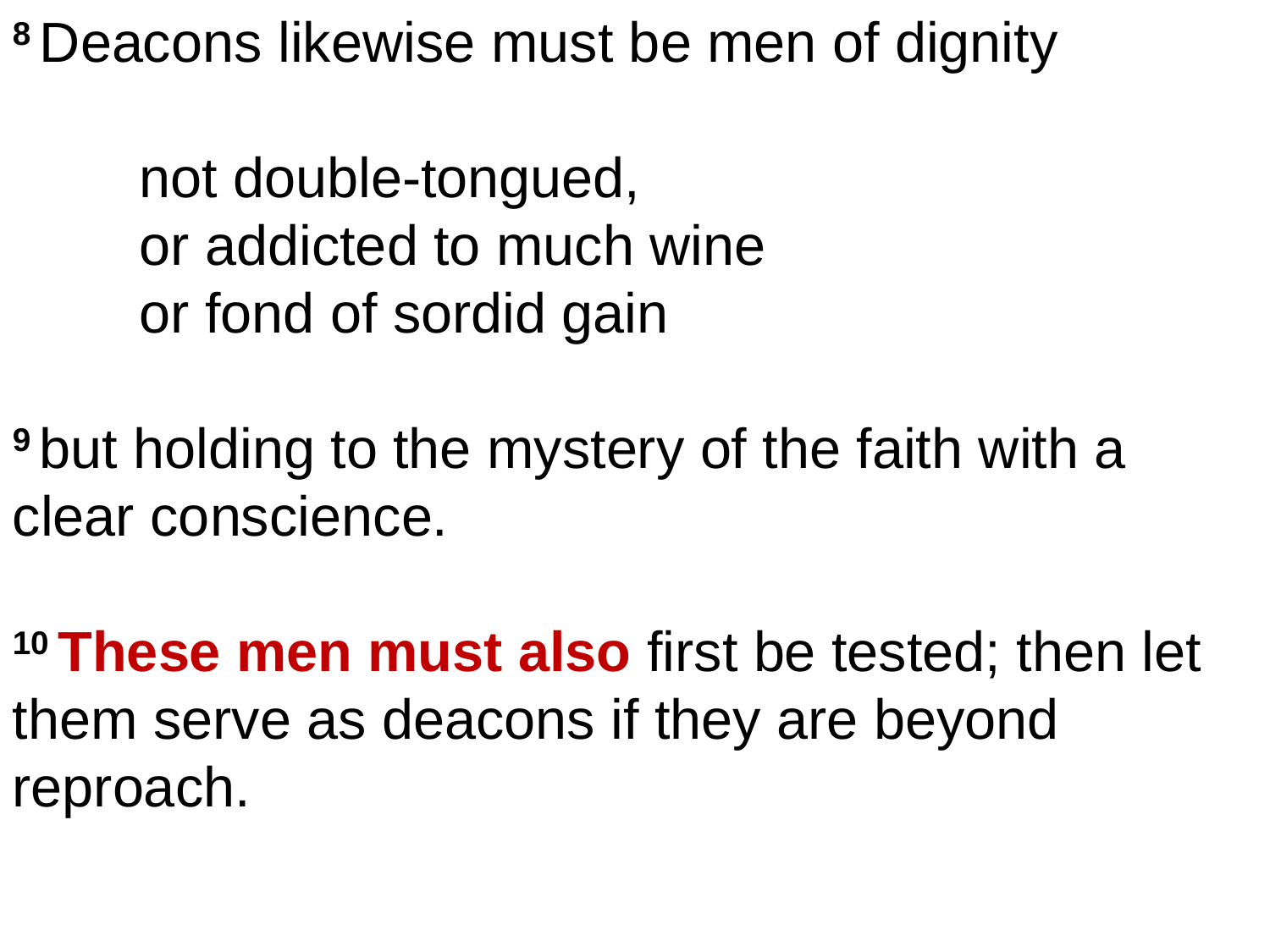

8 Deacons likewise must be men of dignity

	not double-tongued,
	or addicted to much wine
	or fond of sordid gain

9 but holding to the mystery of the faith with a clear conscience.

10 These men must also first be tested; then let them serve as deacons if they are beyond reproach.